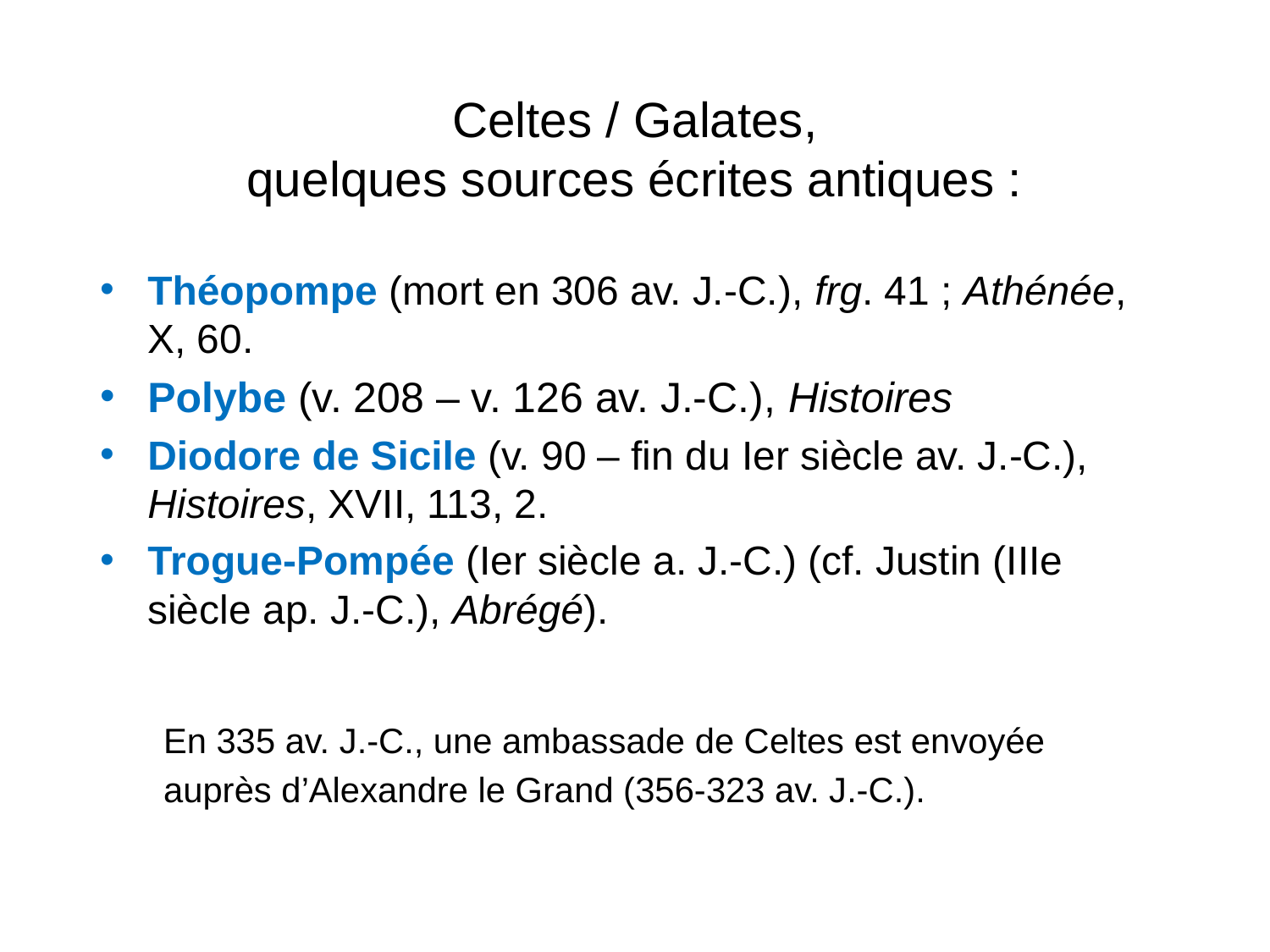

# Celtes / Galates, quelques sources écrites antiques :

Théopompe (mort en 306 av. J.-C.), frg. 41 ; Athénée, X, 60.
Polybe (v. 208 – v. 126 av. J.-C.), Histoires
Diodore de Sicile (v. 90 – fin du Ier siècle av. J.-C.), Histoires, XVII, 113, 2.
Trogue-Pompée (Ier siècle a. J.-C.) (cf. Justin (IIIe siècle ap. J.-C.), Abrégé).

En 335 av. J.-C., une ambassade de Celtes est envoyée
auprès d’Alexandre le Grand (356-323 av. J.-C.).